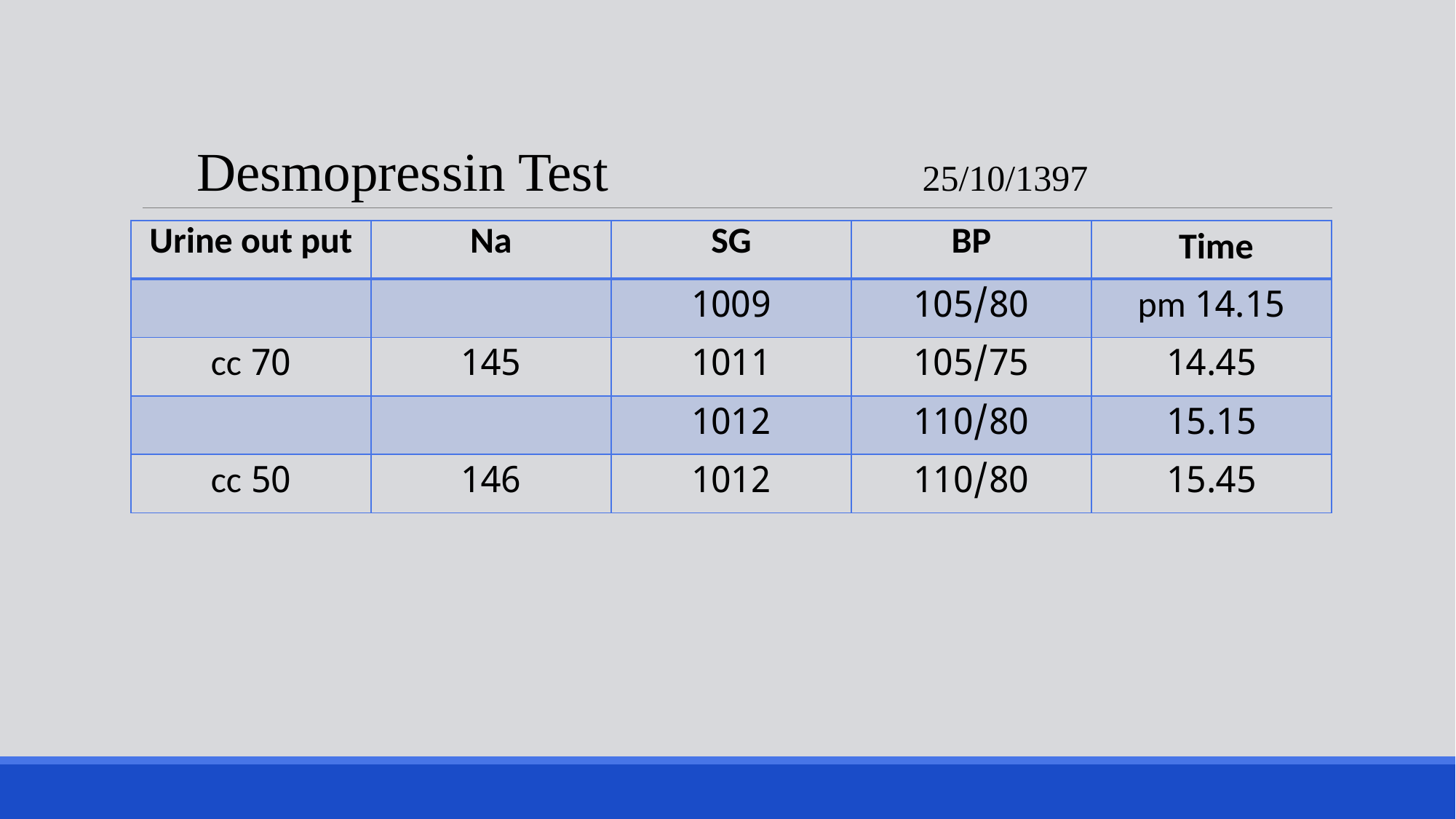

# Desmopressin Test                       25/10/1397
| Urine out put | Na | SG | BP | Time |
| --- | --- | --- | --- | --- |
|  |  | 1009 | 105/80 | 14.15 pm |
| 70 cc | 145 | 1011 | 105/75 | 14.45 |
|  |  | 1012 | 110/80 | 15.15 |
| 50 cc | 146 | 1012 | 110/80 | 15.45 |